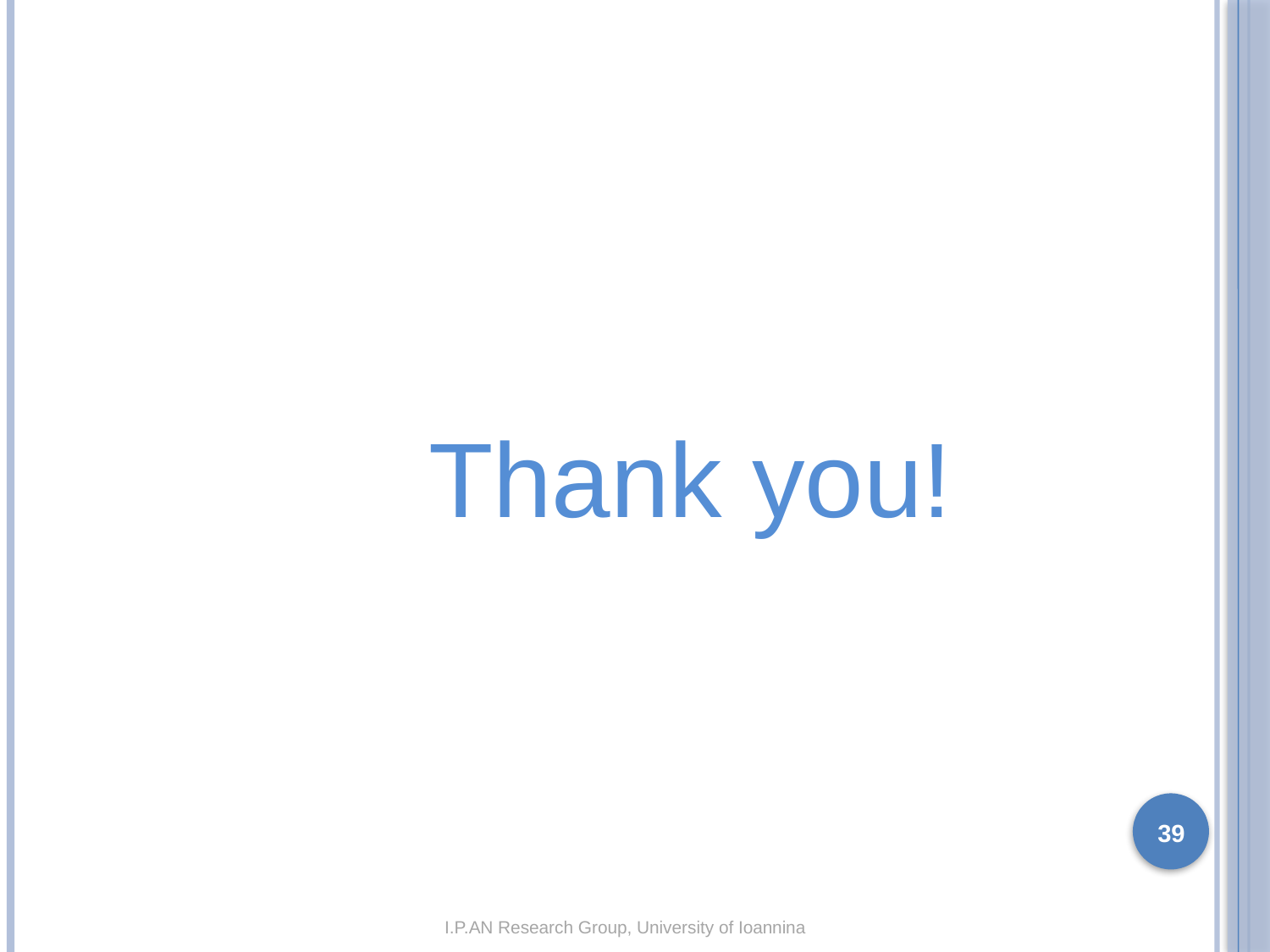

Thank you!
39
I.P.AN Research Group, University of Ioannina